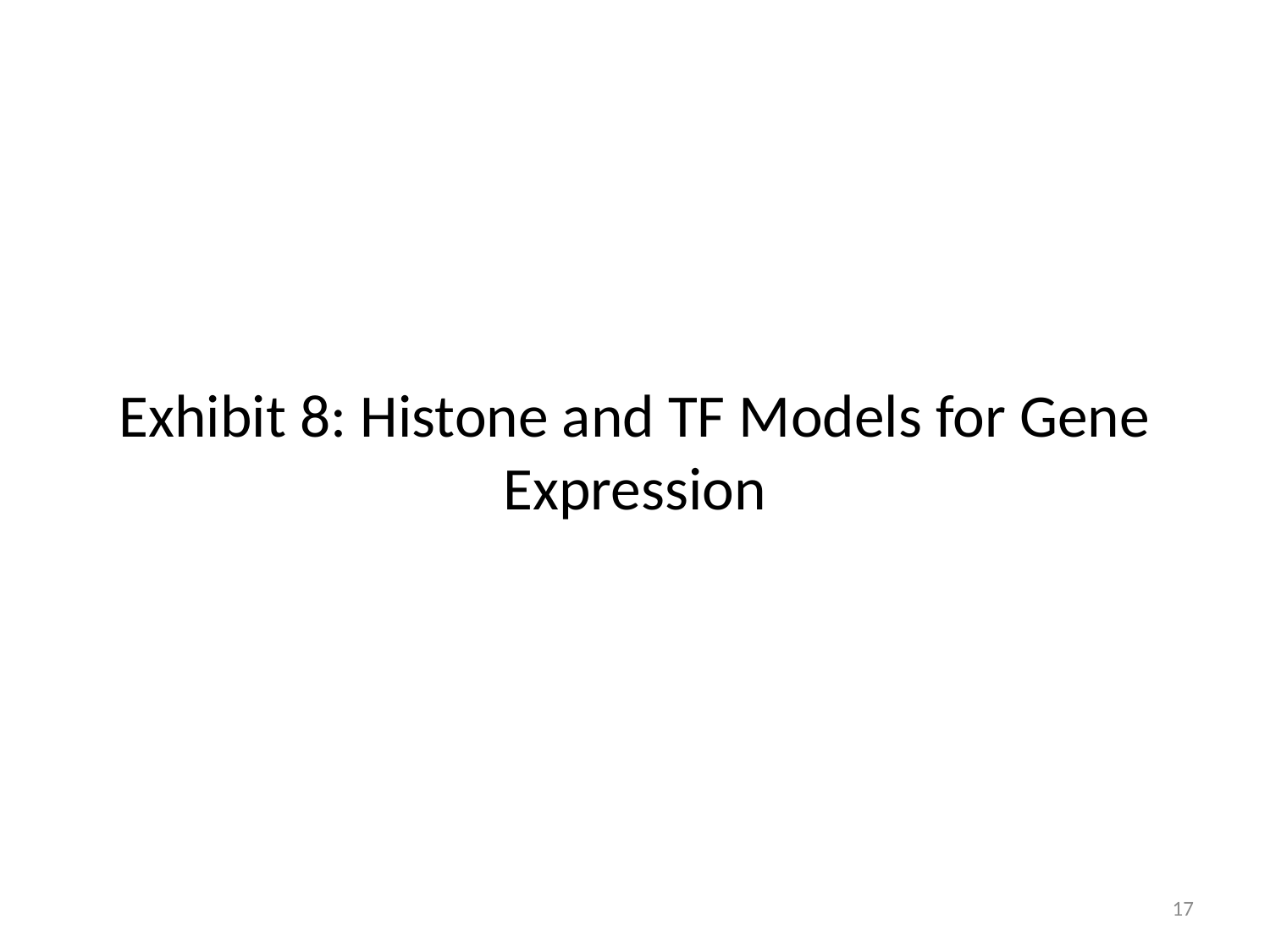

# Exhibit 8: Histone and TF Models for Gene Expression
17